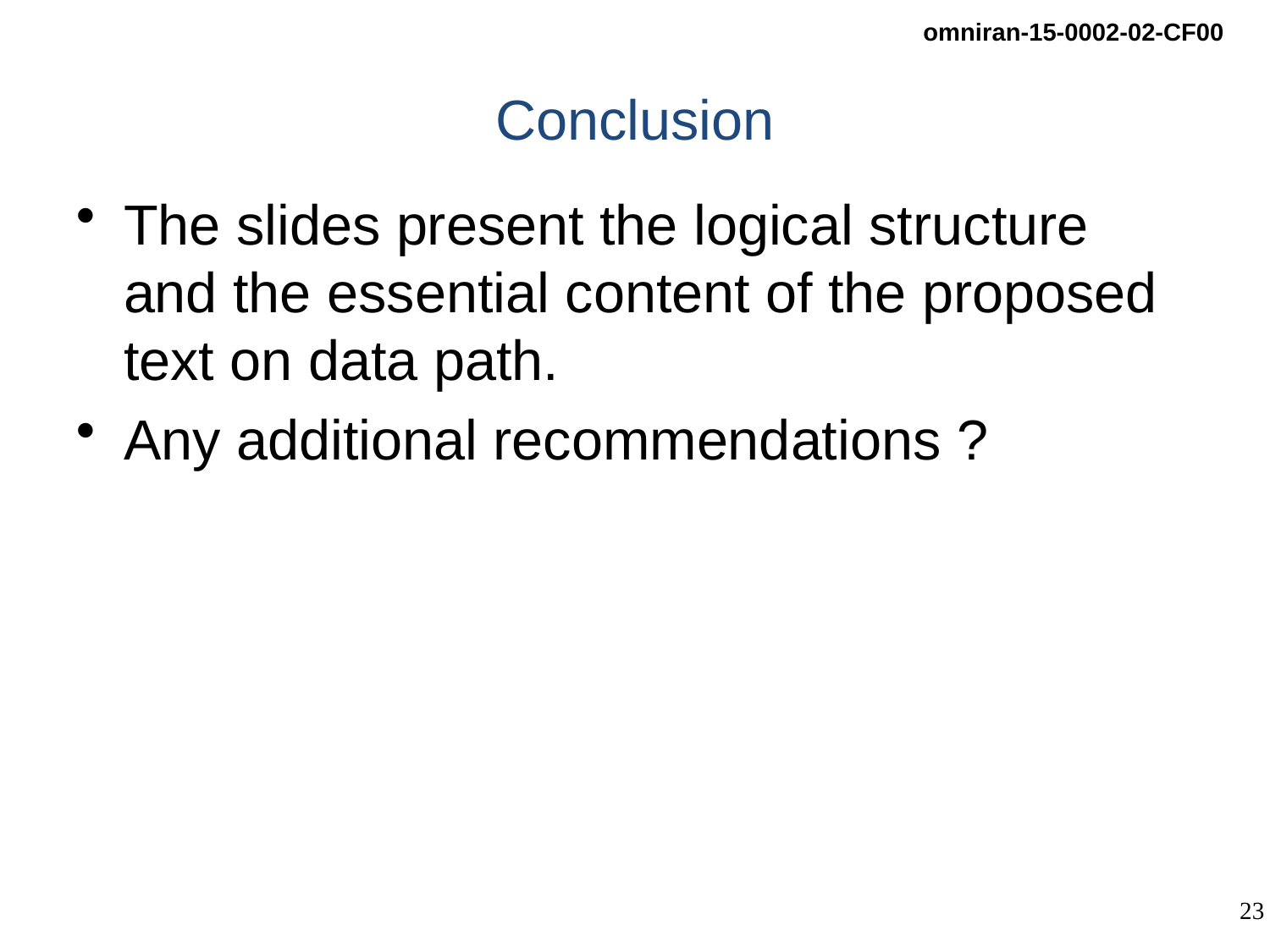

# Conclusion
The slides present the logical structure and the essential content of the proposed text on data path.
Any additional recommendations ?